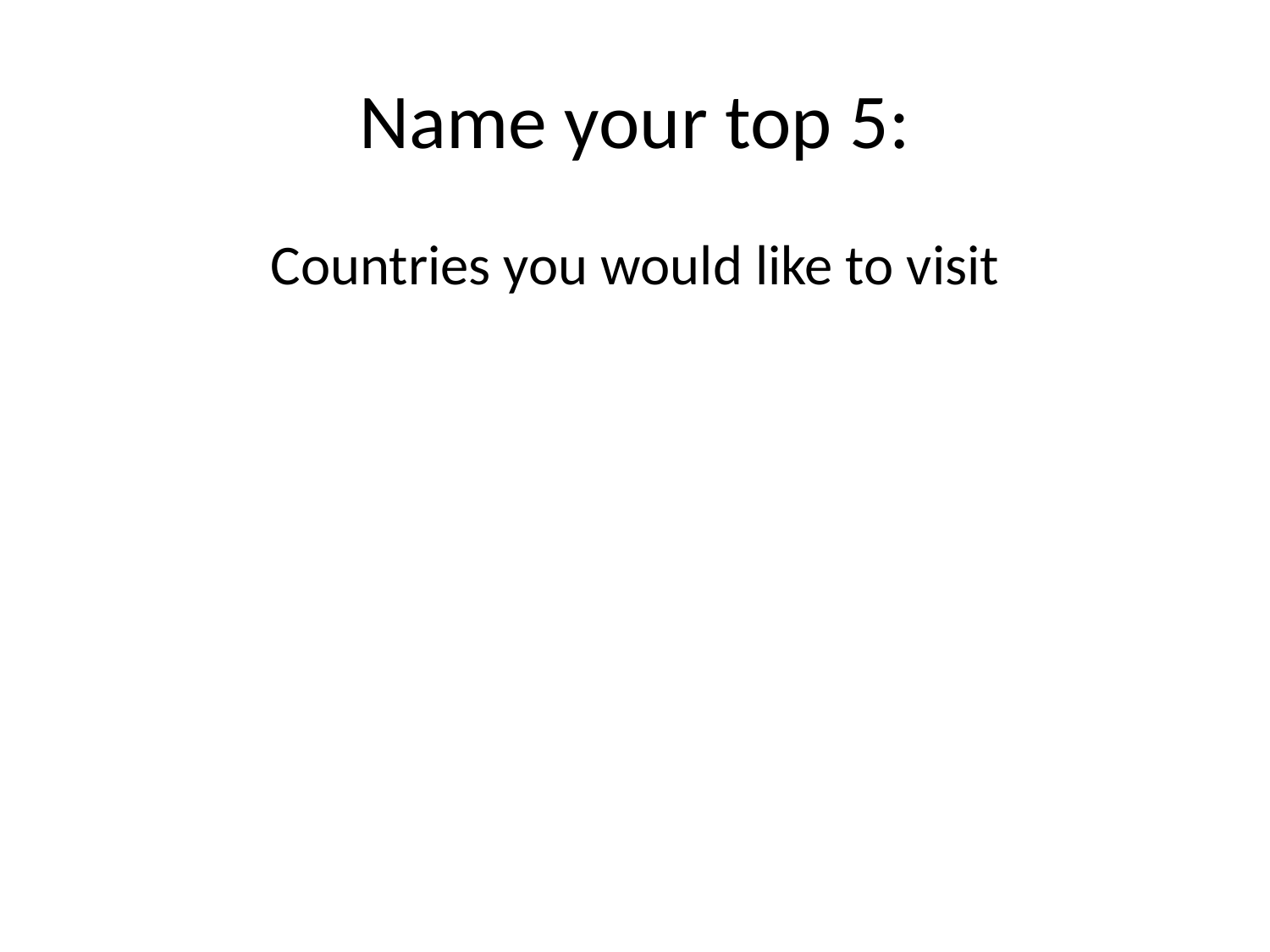

# Name your top 5:
Countries you would like to visit